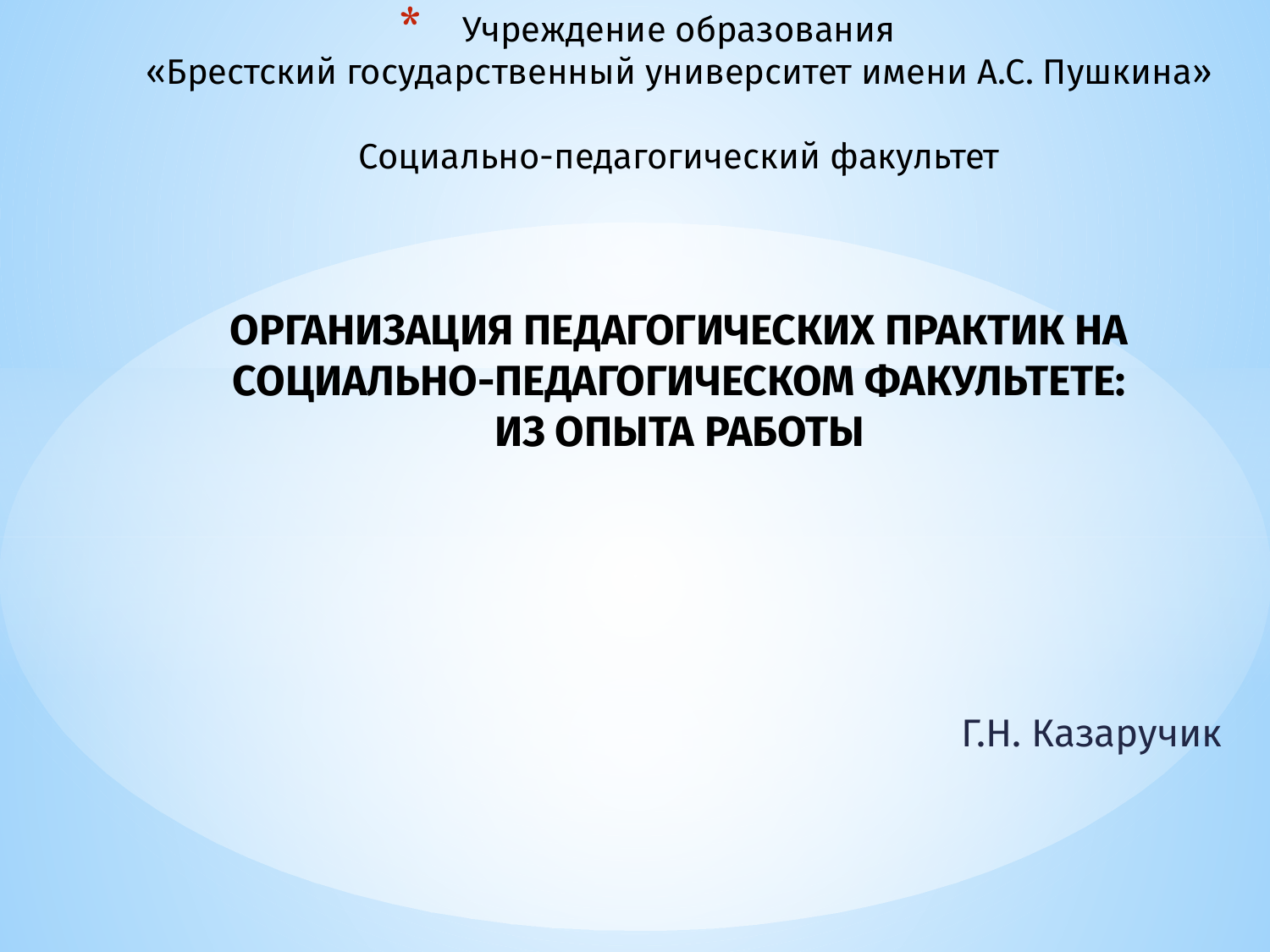

# Учреждение образования «Брестский государственный университет имени А.С. Пушкина» Социально-педагогический факультет ОРГАНИЗАЦИЯ ПЕДАГОГИЧЕСКИХ ПРАКТИК НА СОЦИАЛЬНО-ПЕДАГОГИЧЕСКОМ ФАКУЛЬТЕТЕ: ИЗ ОПЫТА РАБОТЫ
Г.Н. Казаручик